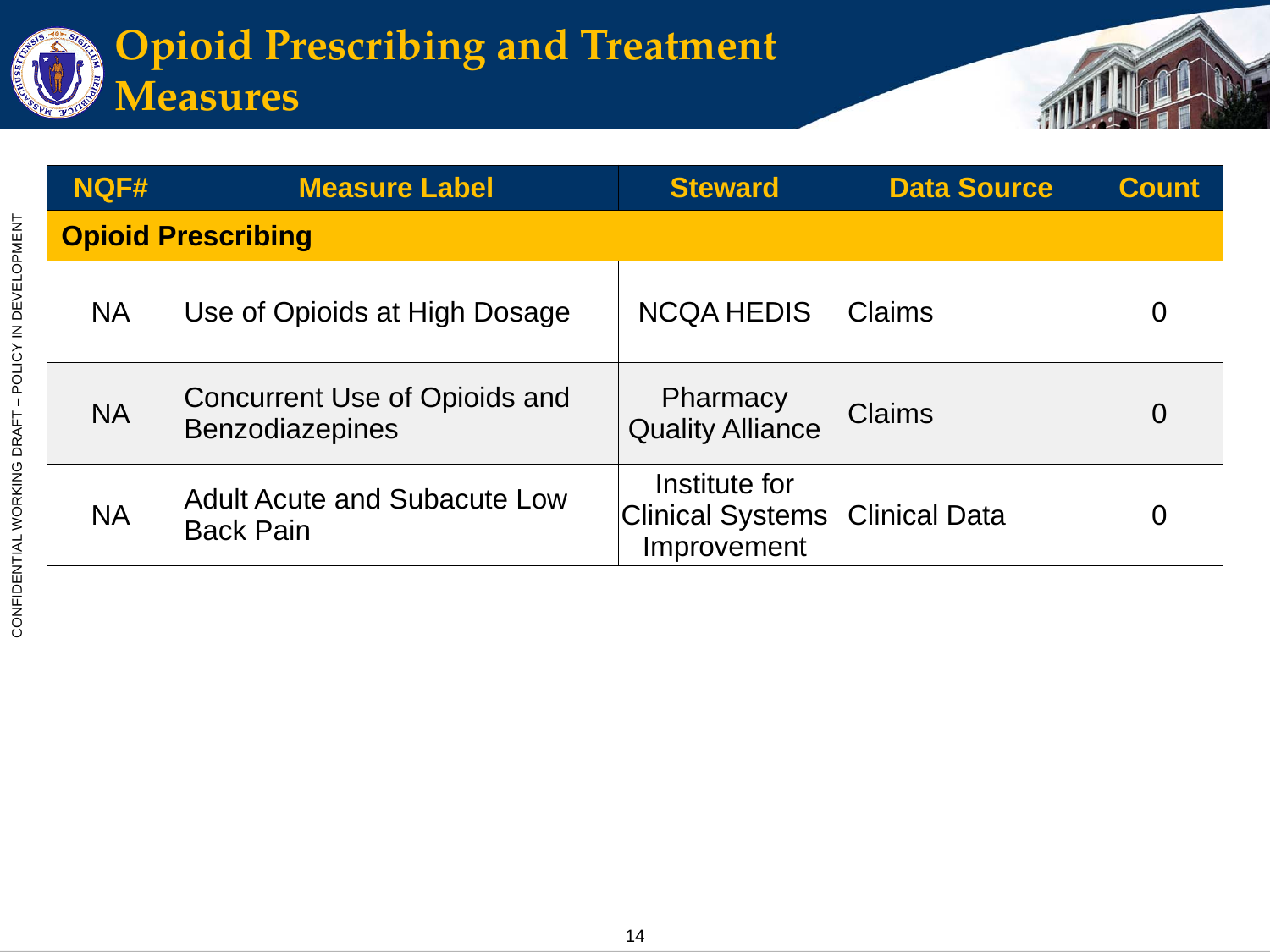

# Opioid Prescribing and Treatment Measures
| NQF# | Measure Label | Steward | Data Source | Count |
| --- | --- | --- | --- | --- |
| Opioid Prescribing |  |  |  |  |
| NA | Use of Opioids at High Dosage | NCQA HEDIS | Claims | 0 |
| NA | Concurrent Use of Opioids and Benzodiazepines | Pharmacy Quality Alliance | Claims | 0 |
| NA | Adult Acute and Subacute Low Back Pain | Institute for Clinical Systems Improvement | Clinical Data | 0 |